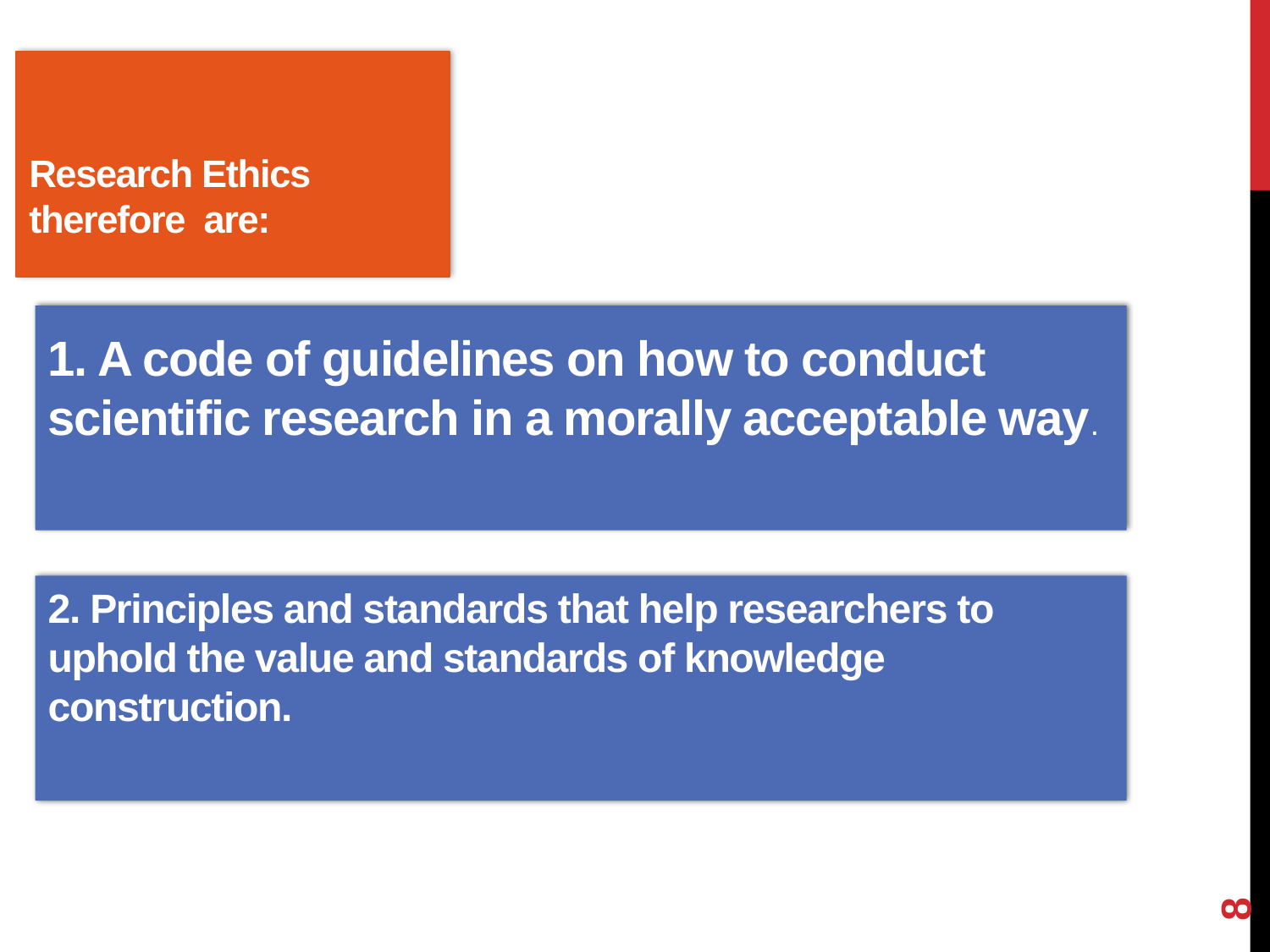

# Research Ethics therefore  are:
1. A code of guidelines on how to conduct scientific research in a morally acceptable way.

2. Principles and standards that help researchers to uphold the value and standards of knowledge construction.

8